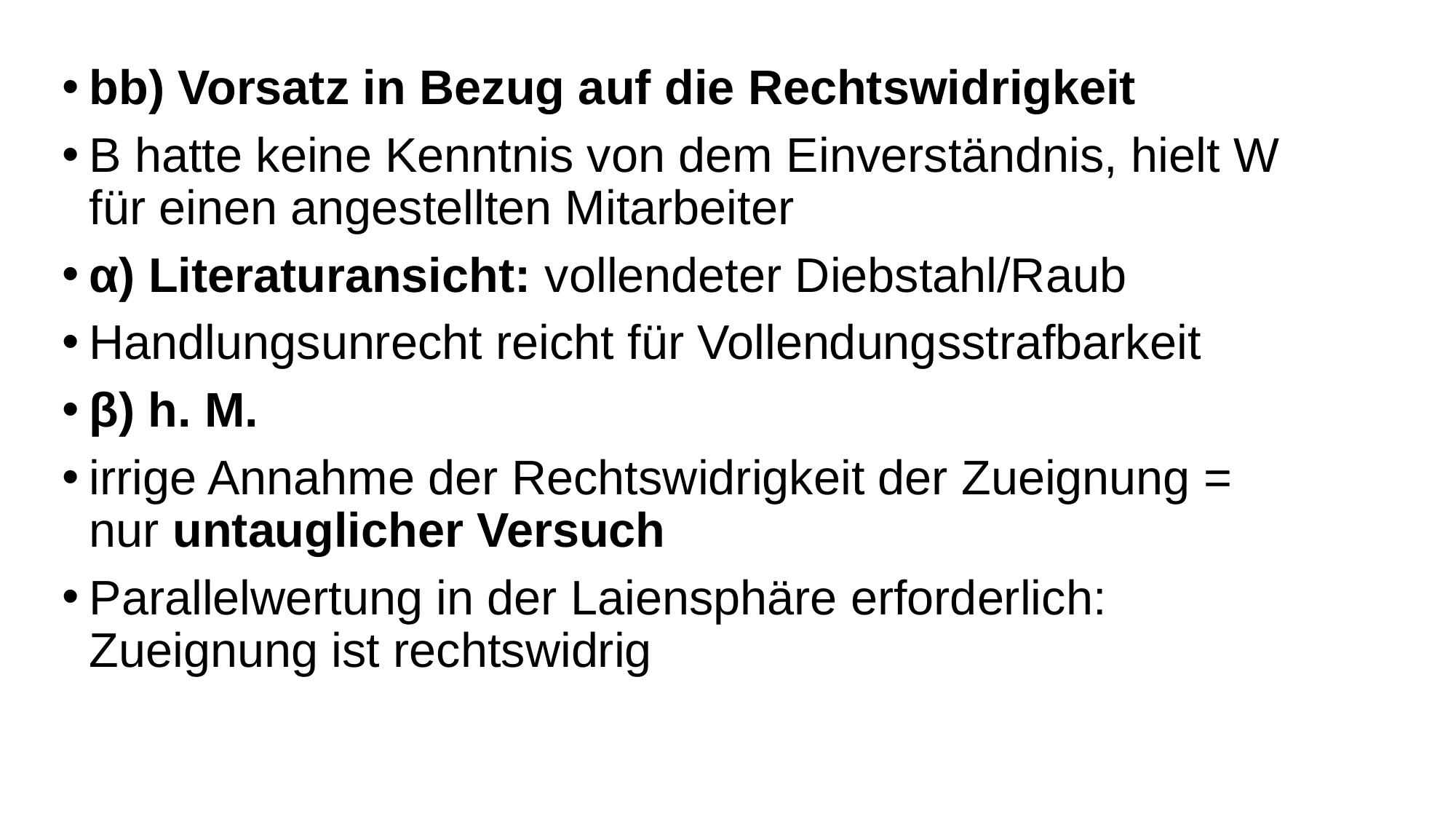

bb) Vorsatz in Bezug auf die Rechtswidrigkeit
B hatte keine Kenntnis von dem Einverständnis, hielt W für einen angestellten Mitarbeiter
α) Literaturansicht: vollendeter Diebstahl/Raub
Handlungsunrecht reicht für Vollendungsstrafbarkeit
β) h. M.
irrige Annahme der Rechtswidrigkeit der Zueignung = nur untauglicher Versuch
Parallelwertung in der Laiensphäre erforderlich: Zueignung ist rechtswidrig